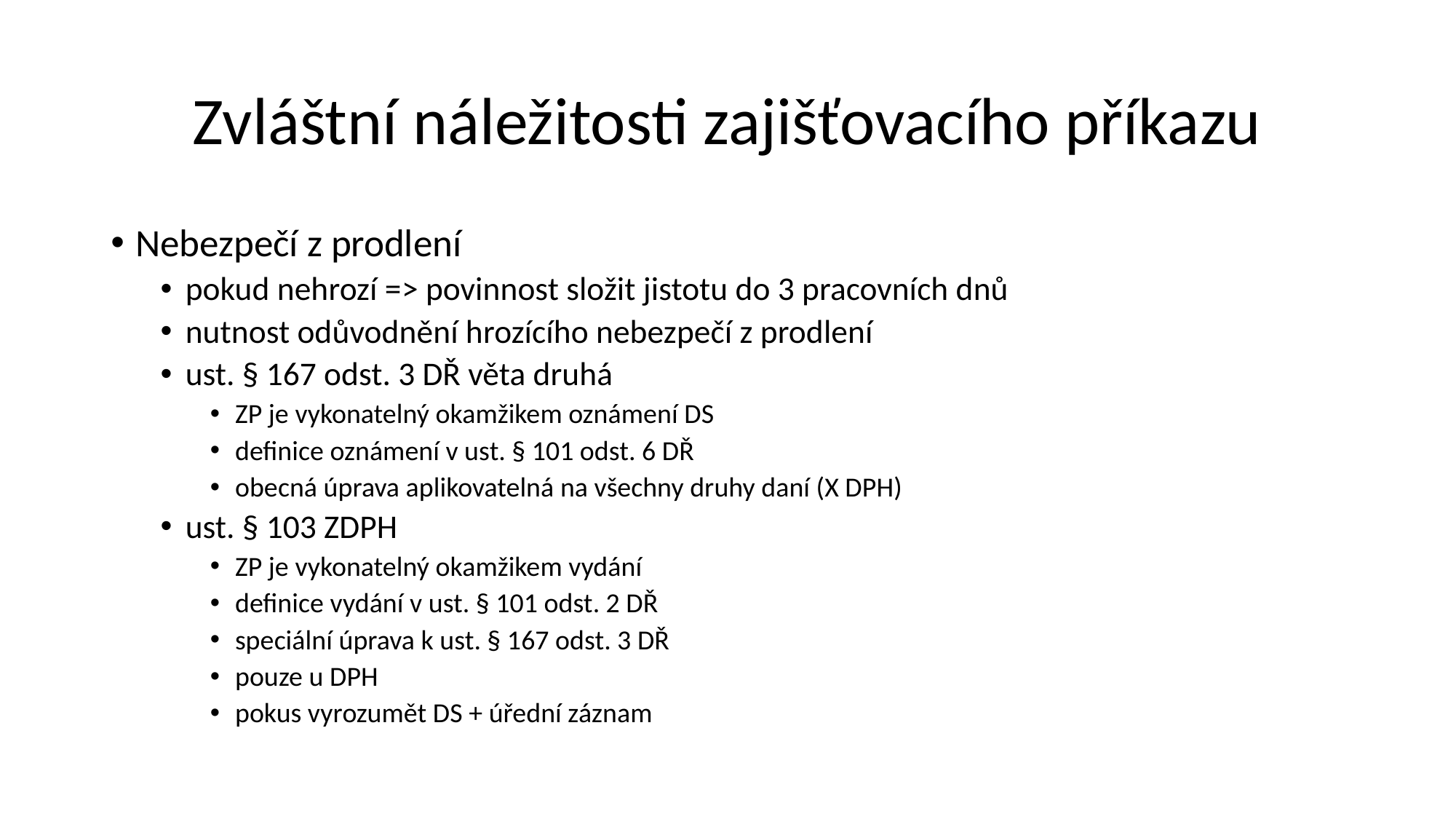

# Zvláštní náležitosti zajišťovacího příkazu
Nebezpečí z prodlení
pokud nehrozí => povinnost složit jistotu do 3 pracovních dnů
nutnost odůvodnění hrozícího nebezpečí z prodlení
ust. § 167 odst. 3 DŘ věta druhá
ZP je vykonatelný okamžikem oznámení DS
definice oznámení v ust. § 101 odst. 6 DŘ
obecná úprava aplikovatelná na všechny druhy daní (X DPH)
ust. § 103 ZDPH
ZP je vykonatelný okamžikem vydání
definice vydání v ust. § 101 odst. 2 DŘ
speciální úprava k ust. § 167 odst. 3 DŘ
pouze u DPH
pokus vyrozumět DS + úřední záznam